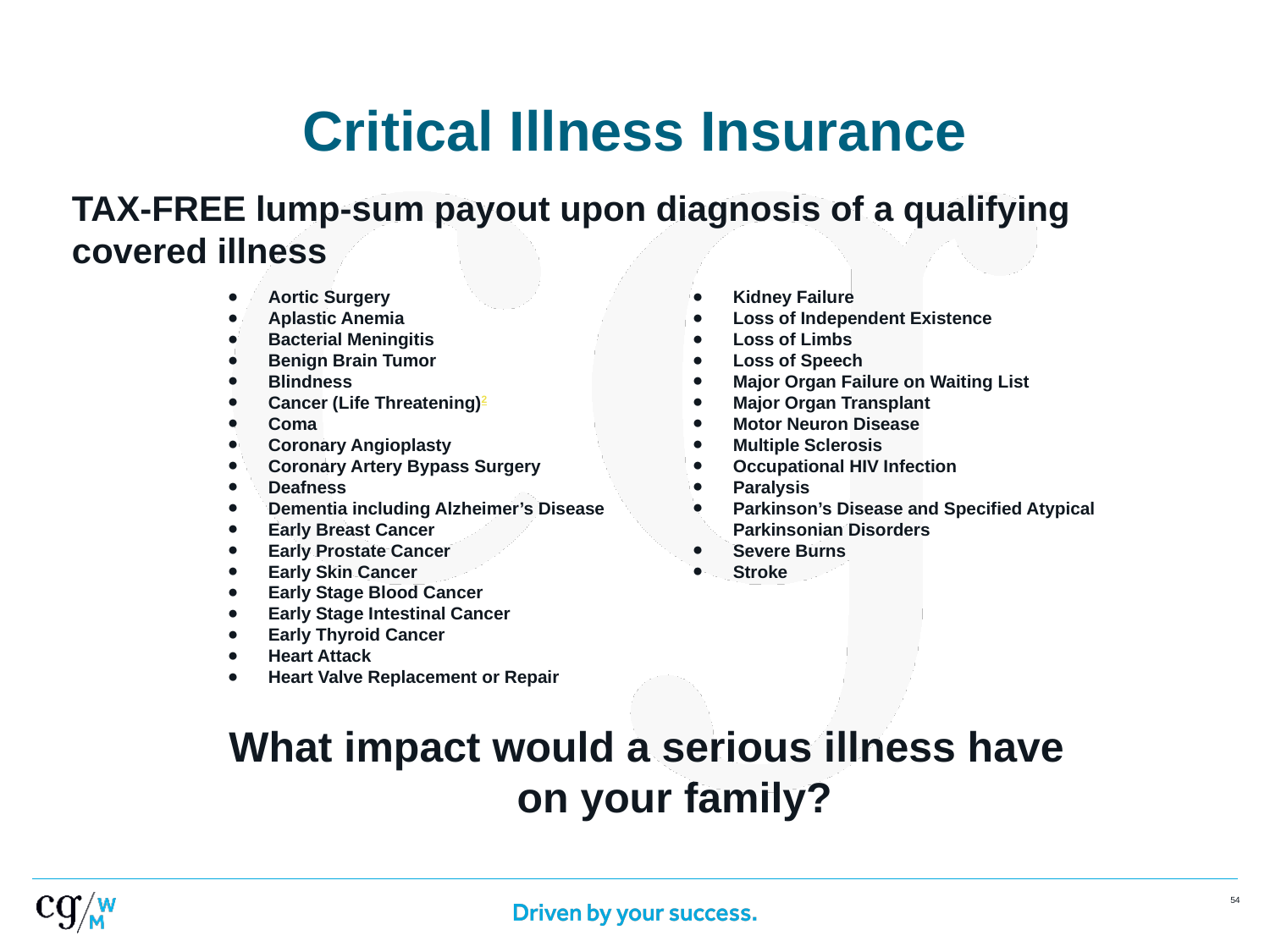

# Critical Illness Insurance
TAX-FREE lump-sum payout upon diagnosis of a qualifying covered illness

Aortic Surgery
Aplastic Anemia
Bacterial Meningitis
Benign Brain Tumor
Blindness
Cancer (Life Threatening)2
Coma
Coronary Angioplasty
Coronary Artery Bypass Surgery
Deafness
Dementia including Alzheimer’s Disease
Early Breast Cancer
Early Prostate Cancer
Early Skin Cancer
Early Stage Blood Cancer
Early Stage Intestinal Cancer
Early Thyroid Cancer
Heart Attack
Heart Valve Replacement or Repair

Kidney Failure
Loss of Independent Existence
Loss of Limbs
Loss of Speech
Major Organ Failure on Waiting List
Major Organ Transplant
Motor Neuron Disease
Multiple Sclerosis
Occupational HIV Infection
Paralysis
Parkinson’s Disease and Specified Atypical Parkinsonian Disorders
Severe Burns
Stroke

What impact would a serious illness have
on your family?

54